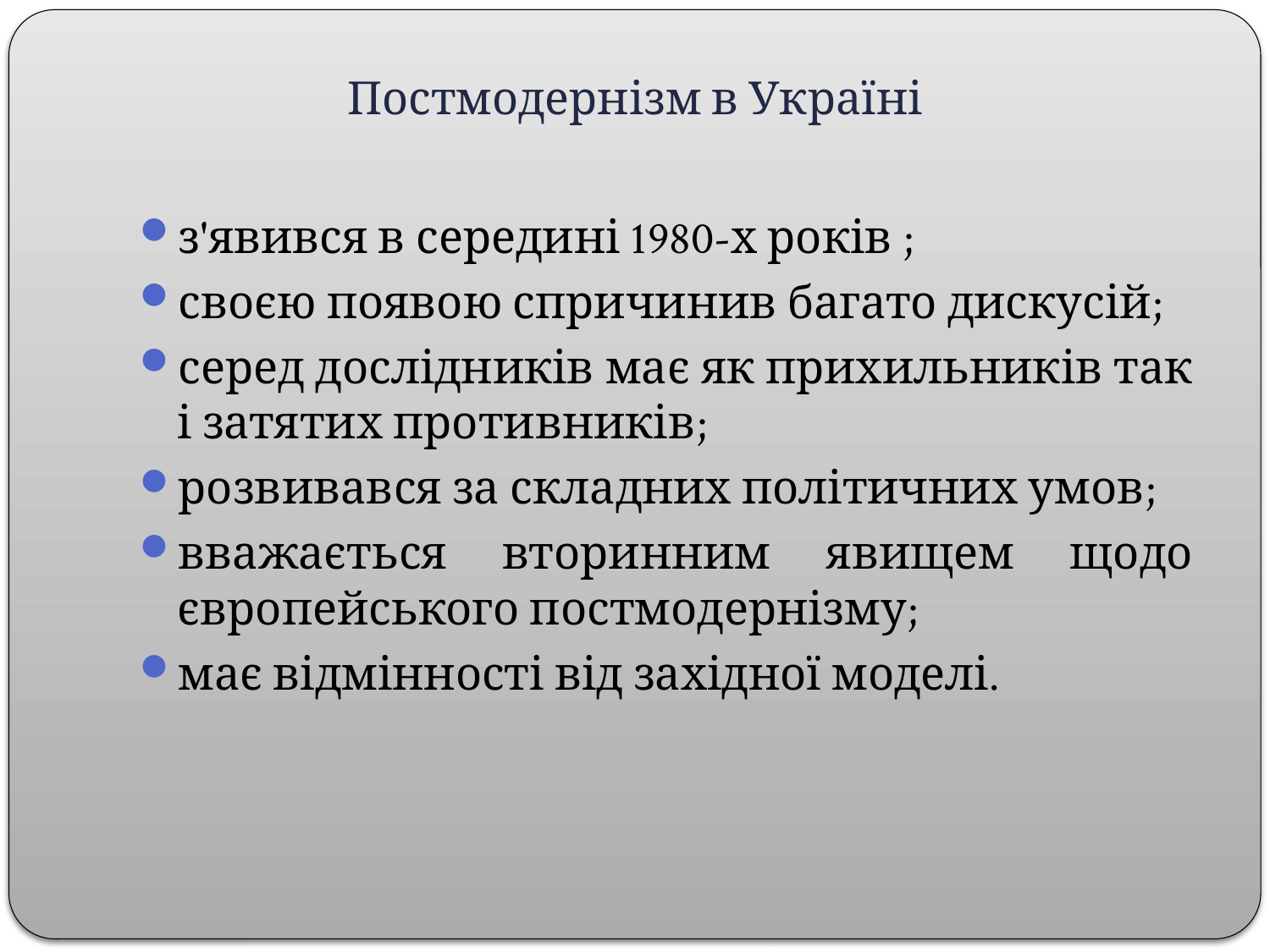

# Постмодернізм в Україні
з'явився в середині 1980-х років ;
своєю появою спричинив багато дискусій;
серед дослідників має як прихильників так і затятих противників;
розвивався за складних політичних умов;
вважається вторинним явищем щодо європейського постмодернізму;
має відмінності від західної моделі.